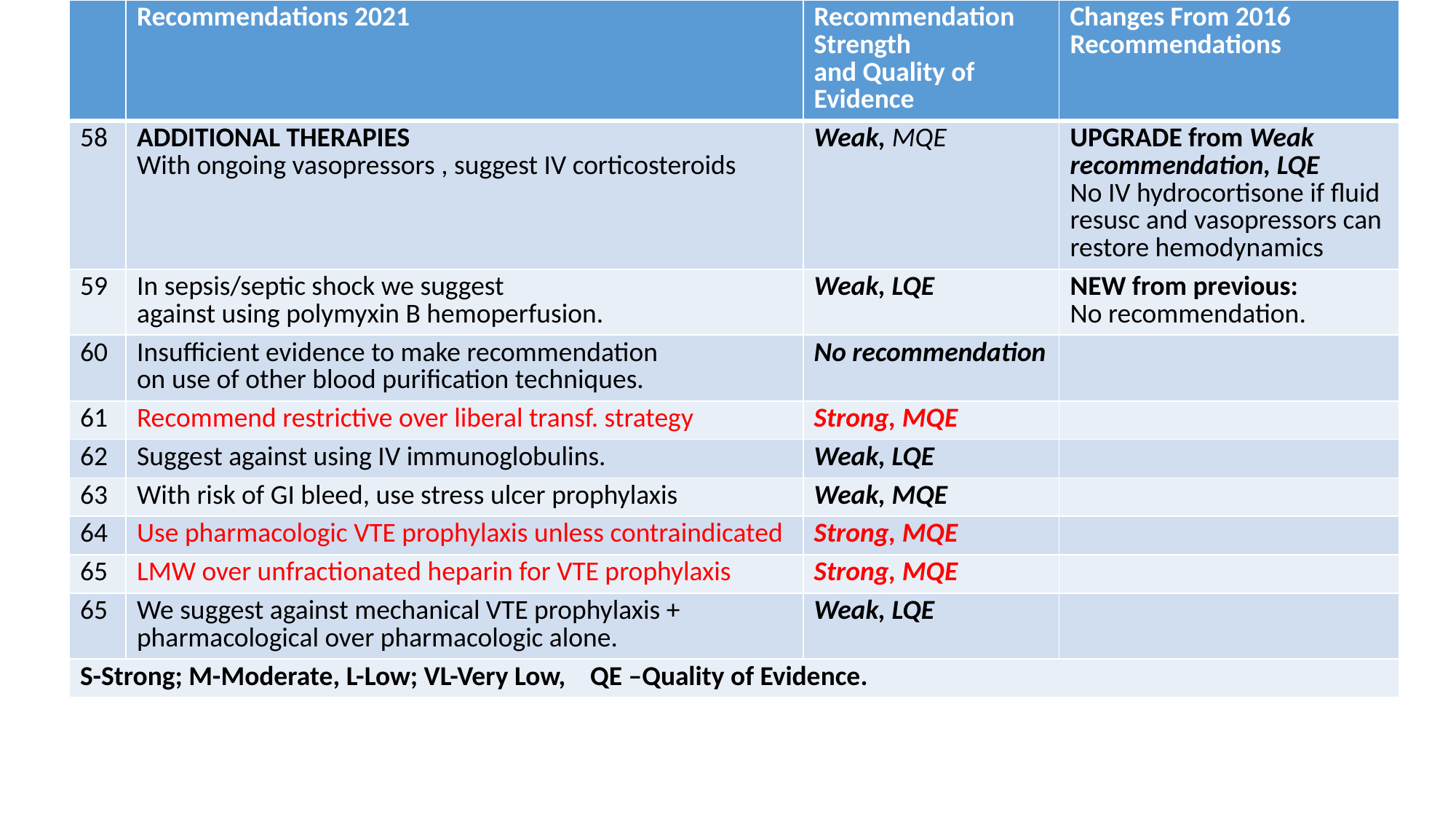

|  | Recommendations 2021 | Recommendation Strength and Quality of Evidence | Changes From 2016 Recommendations |
| --- | --- | --- | --- |
| 58 | ADDITIONAL THERAPIES With ongoing vasopressors , suggest IV corticosteroids | Weak, MQE | UPGRADE from Weak recommendation, LQE No IV hydrocortisone if fluid resusc and vasopressors can restore hemodynamics |
| 59 | In sepsis/septic shock we suggest against using polymyxin B hemoperfusion. | Weak, LQE | NEW from previous: No recommendation. |
| 60 | Insufficient evidence to make recommendation on use of other blood purification techniques. | No recommendation |  |
| 61 | Recommend restrictive over liberal transf. strategy | Strong, MQE |  |
| 62 | Suggest against using IV immunoglobulins. | Weak, LQE |  |
| 63 | With risk of GI bleed, use stress ulcer prophylaxis | Weak, MQE |  |
| 64 | Use pharmacologic VTE prophylaxis unless contraindicated | Strong, MQE |  |
| 65 | LMW over unfractionated heparin for VTE prophylaxis | Strong, MQE |  |
| 65 | We suggest against mechanical VTE prophylaxis + pharmacological over pharmacologic alone. | Weak, LQE |  |
| S-Strong; M-Moderate, L-Low; VL-Very Low, QE –Quality of Evidence. |  |  |  |